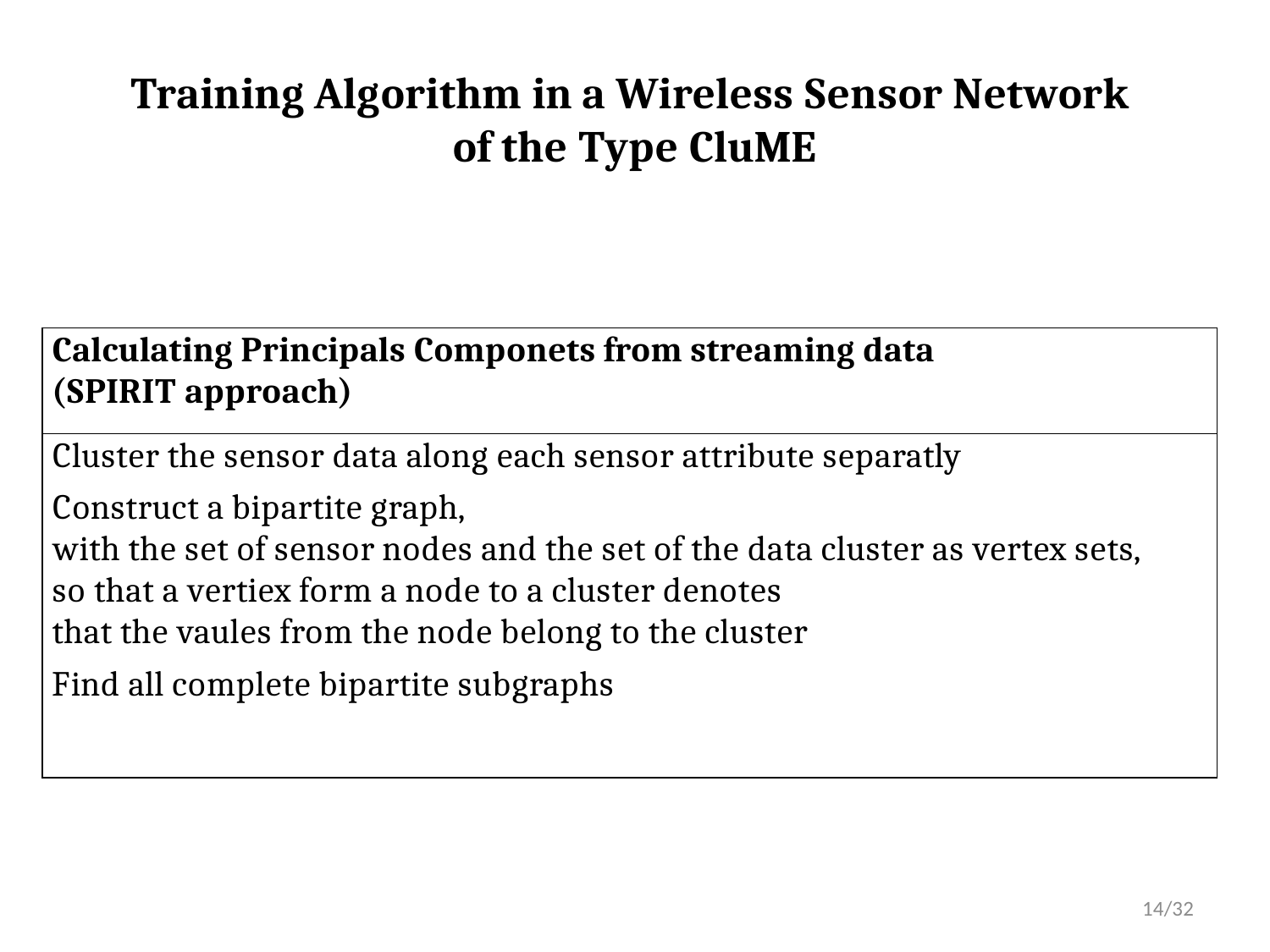

# Training Algorithm in a Wireless Sensor Network of the Type CluME
| Calculating Principals Componets from streaming data (SPIRIT approach) |
| --- |
| Cluster the sensor data along each sensor attribute separatly Construct a bipartite graph, with the set of sensor nodes and the set of the data cluster as vertex sets, so that a vertiex form a node to a cluster denotes that the vaules from the node belong to the cluster Find all complete bipartite subgraphs |
14/32